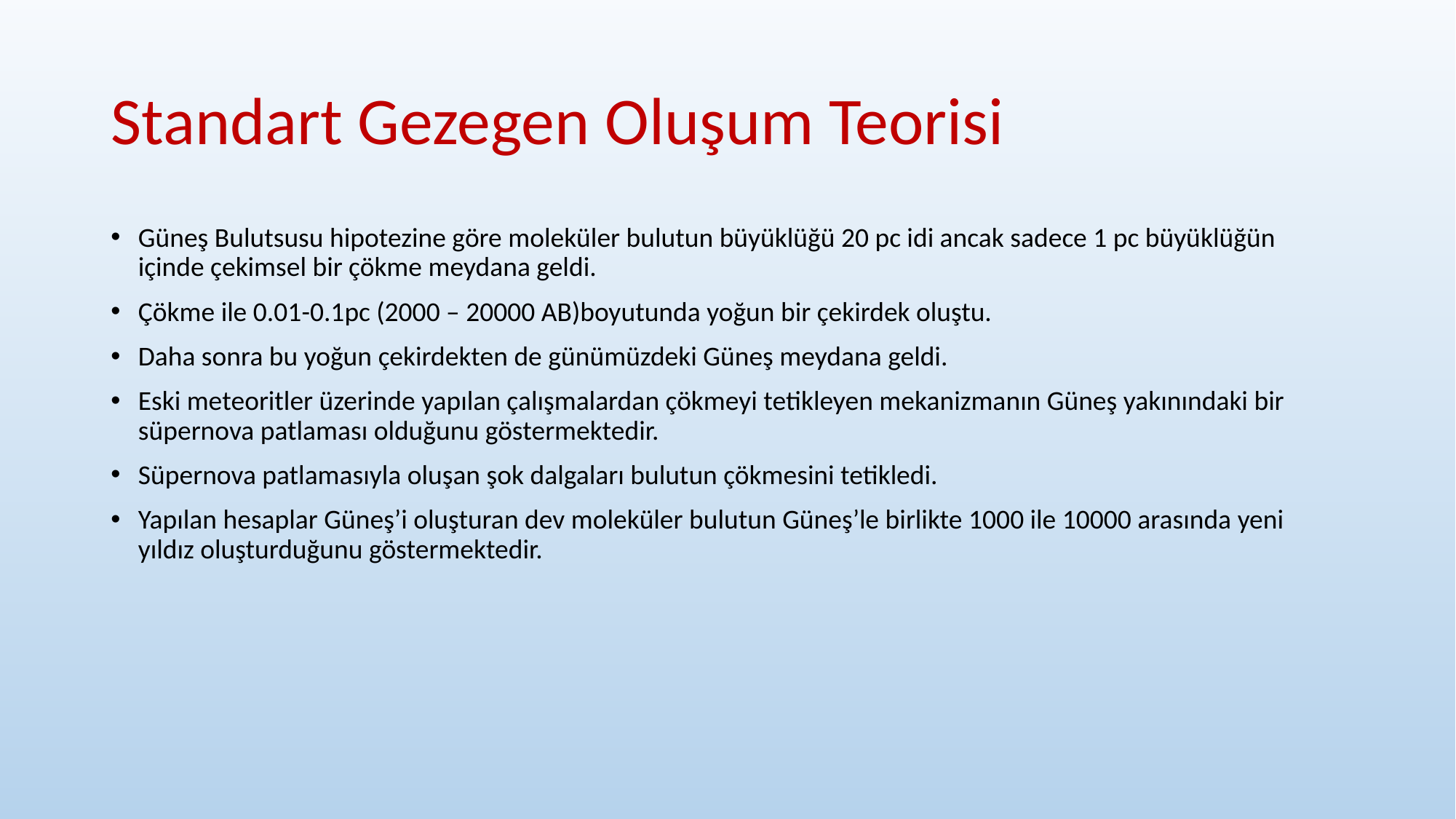

# Standart Gezegen Oluşum Teorisi
Güneş Bulutsusu hipotezine göre moleküler bulutun büyüklüğü 20 pc idi ancak sadece 1 pc büyüklüğün içinde çekimsel bir çökme meydana geldi.
Çökme ile 0.01-0.1pc (2000 – 20000 AB)boyutunda yoğun bir çekirdek oluştu.
Daha sonra bu yoğun çekirdekten de günümüzdeki Güneş meydana geldi.
Eski meteoritler üzerinde yapılan çalışmalardan çökmeyi tetikleyen mekanizmanın Güneş yakınındaki bir süpernova patlaması olduğunu göstermektedir.
Süpernova patlamasıyla oluşan şok dalgaları bulutun çökmesini tetikledi.
Yapılan hesaplar Güneş’i oluşturan dev moleküler bulutun Güneş’le birlikte 1000 ile 10000 arasında yeni yıldız oluşturduğunu göstermektedir.